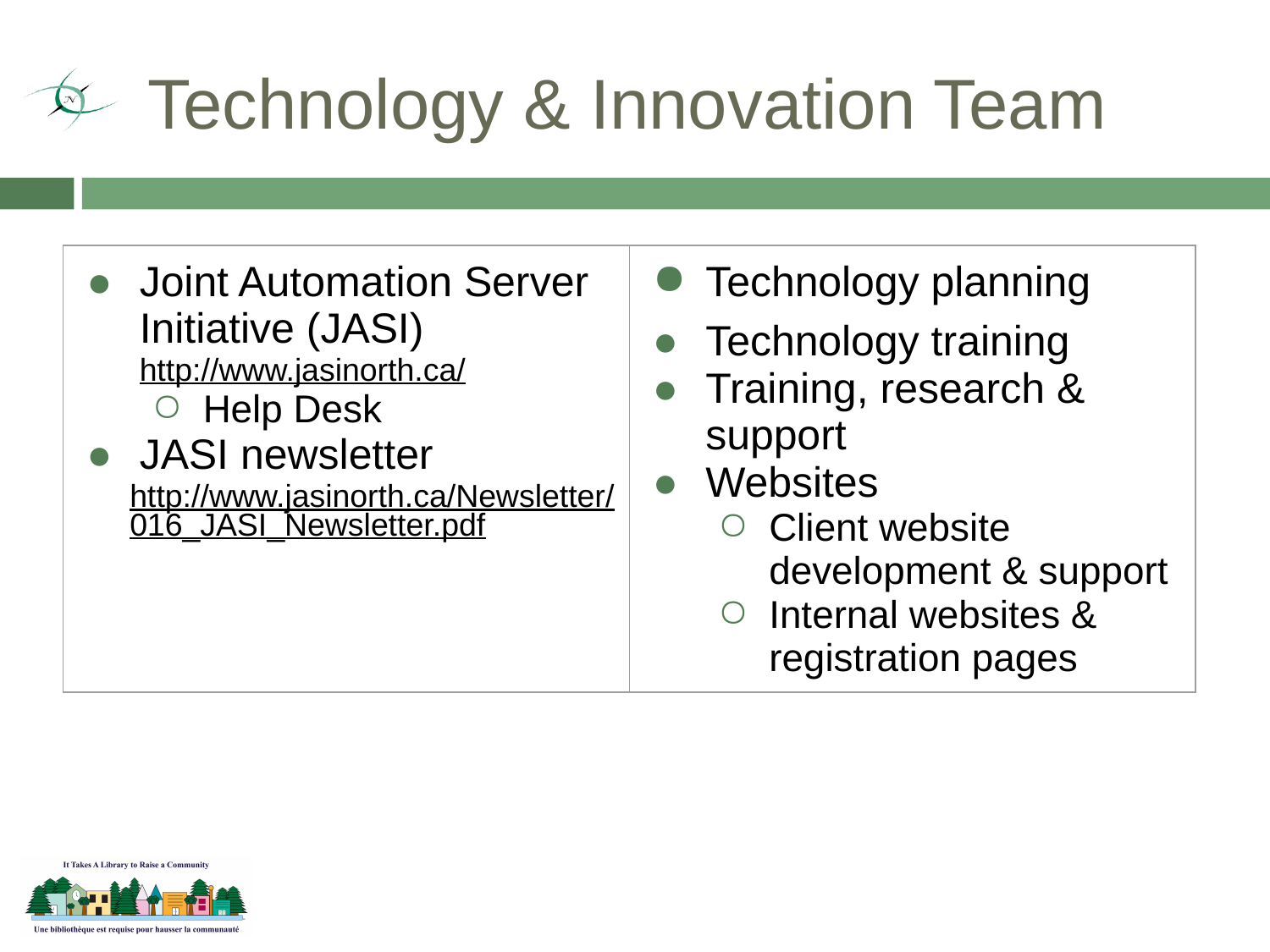

# Technology & Innovation Team
| Joint Automation Server Initiative (JASI) http://www.jasinorth.ca/ Help Desk JASI newsletter http://www.jasinorth.ca/Newsletter/016\_JASI\_Newsletter.pdf | Technology planning Technology training Training, research & support Websites Client website development & support Internal websites & registration pages |
| --- | --- |